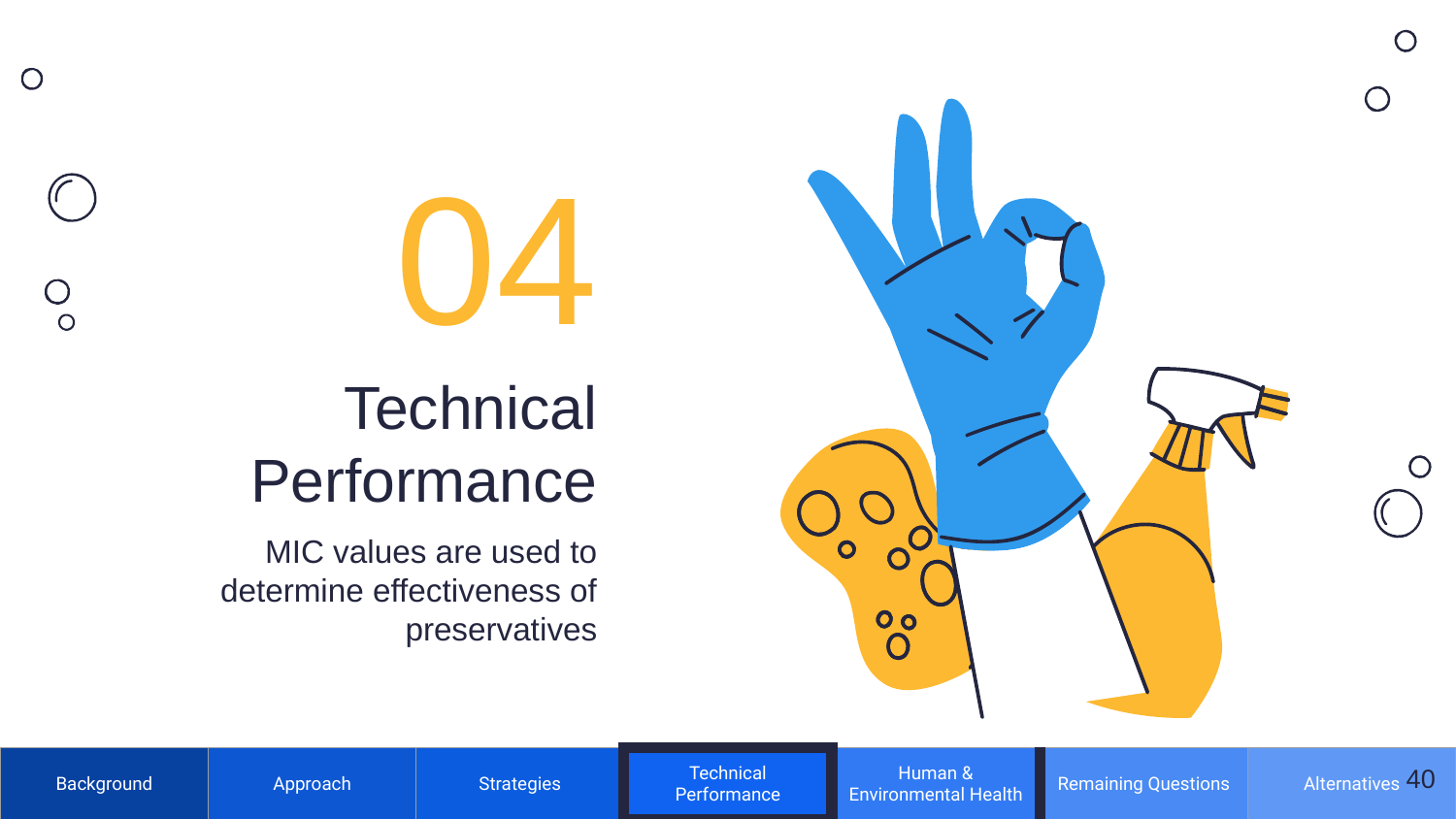

04
# Technical Performance
MIC values are used to determine effectiveness of preservatives
| Background | Approach | Strategies | Technical Performance | Human & Environmental Health | Remaining Questions | Alternatives |
| --- | --- | --- | --- | --- | --- | --- |
40
40